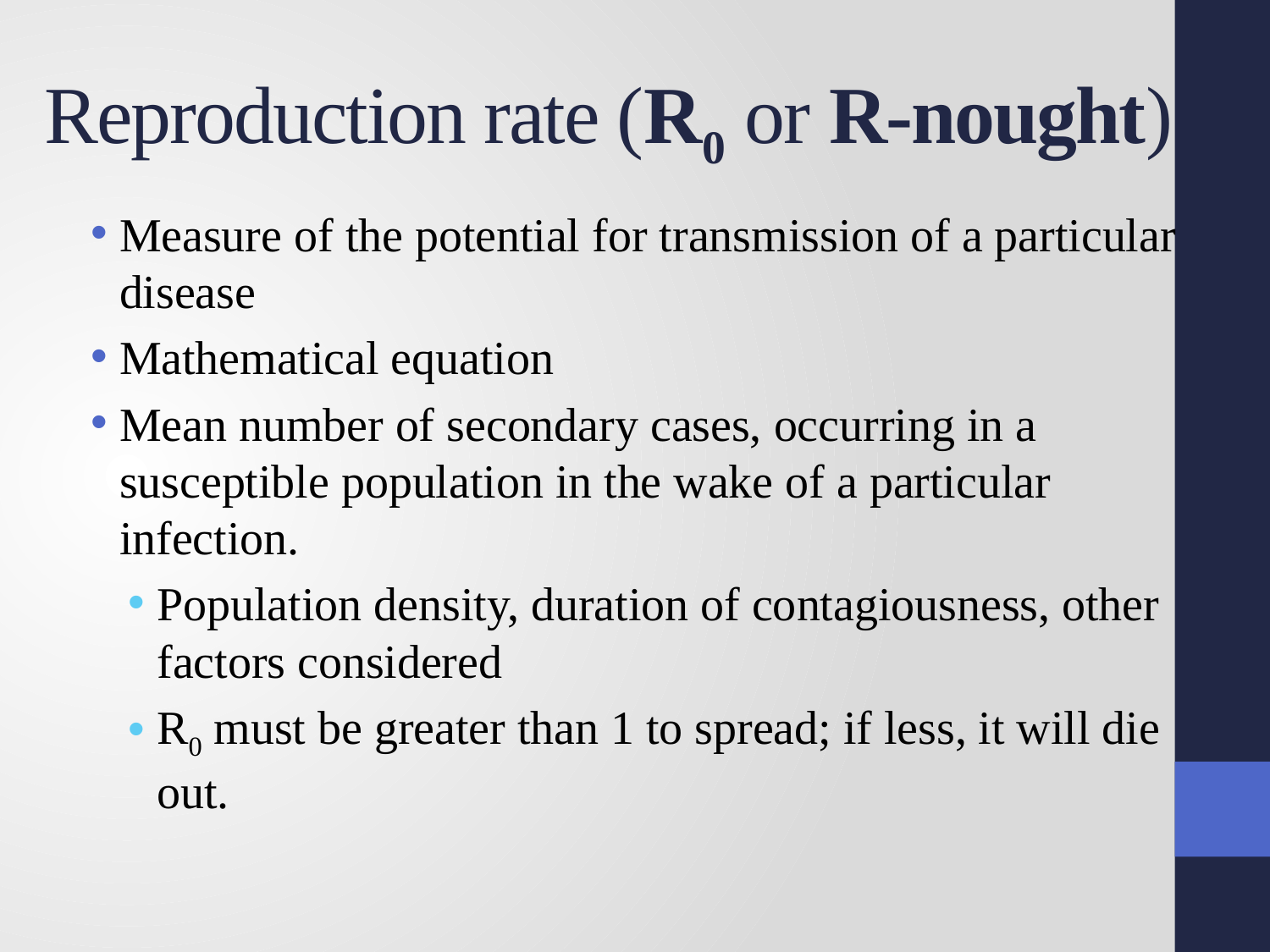

# Reproduction rate (R0 or R-nought)
Measure of the potential for transmission of a particular disease
Mathematical equation
Mean number of secondary cases, occurring in a susceptible population in the wake of a particular infection.
Population density, duration of contagiousness, other factors considered
R0 must be greater than 1 to spread; if less, it will die out.